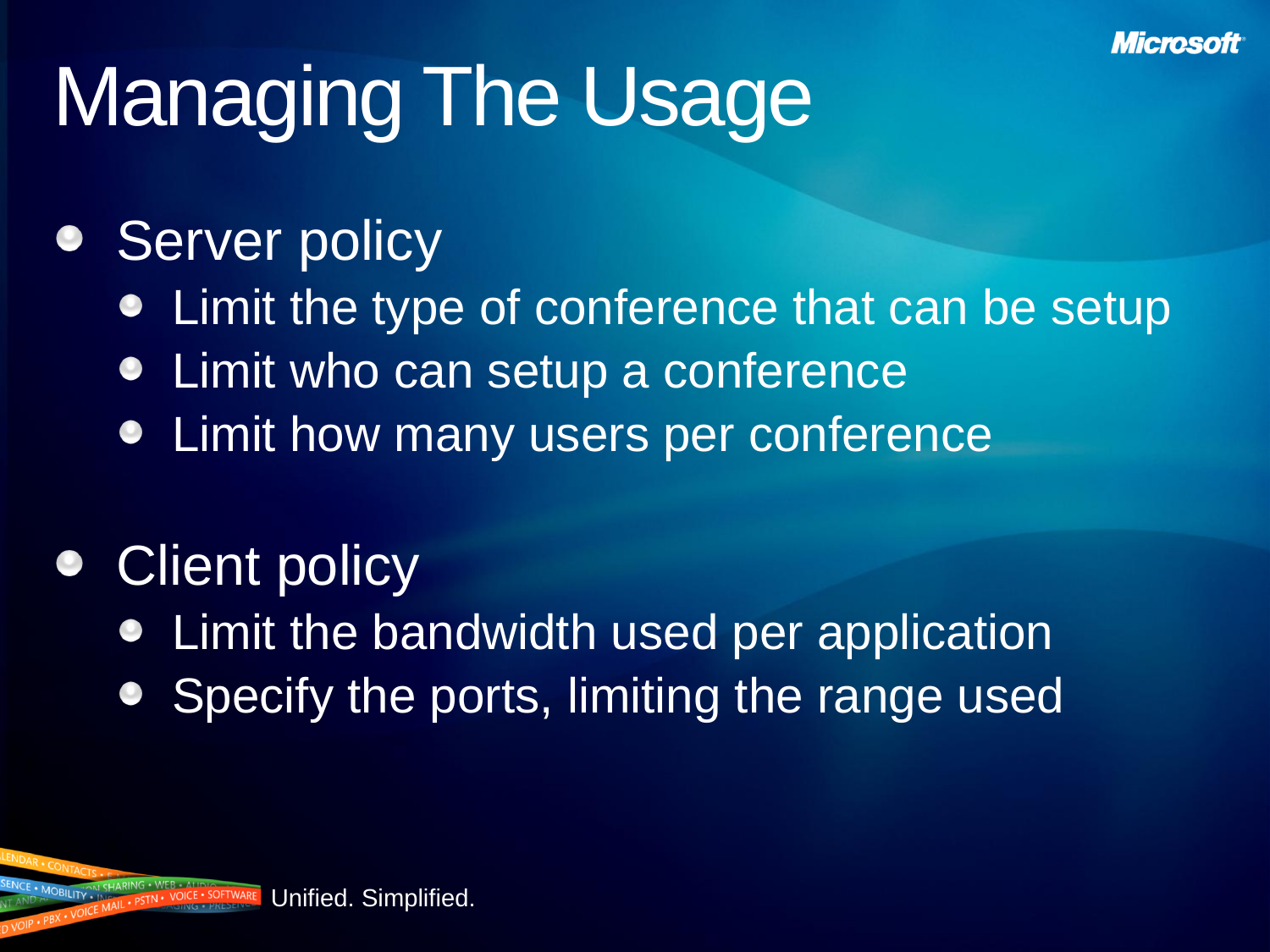

# Managing The Usage
Server policy
Limit the type of conference that can be setup
Limit who can setup a conference
Limit how many users per conference

Client policy
Limit the bandwidth used per application
Specify the ports, limiting the range used